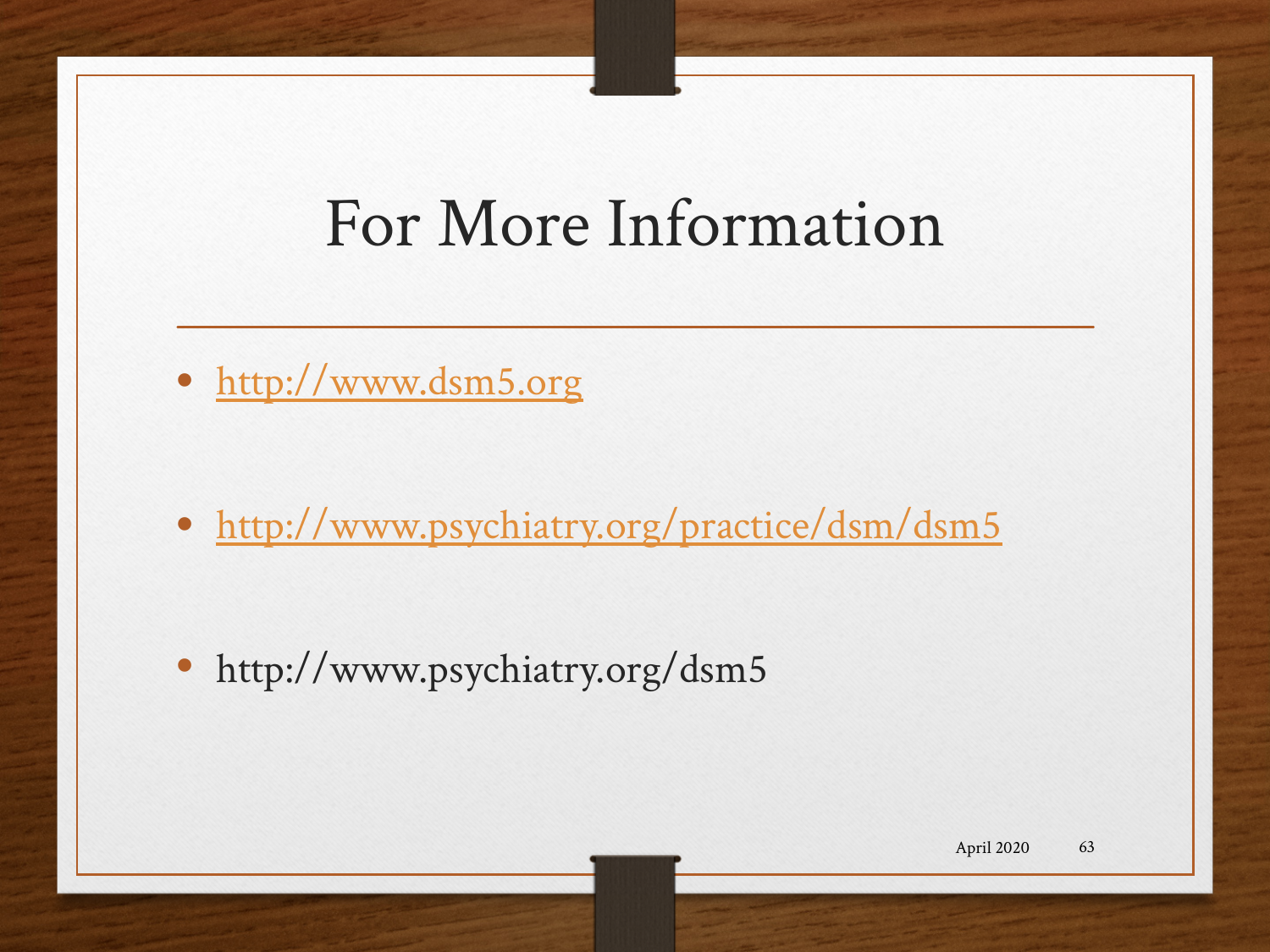

# For More Information
http://www.dsm5.org

http://www.psychiatry.org/practice/dsm/dsm5

http://www.psychiatry.org/dsm5
April 2020
63